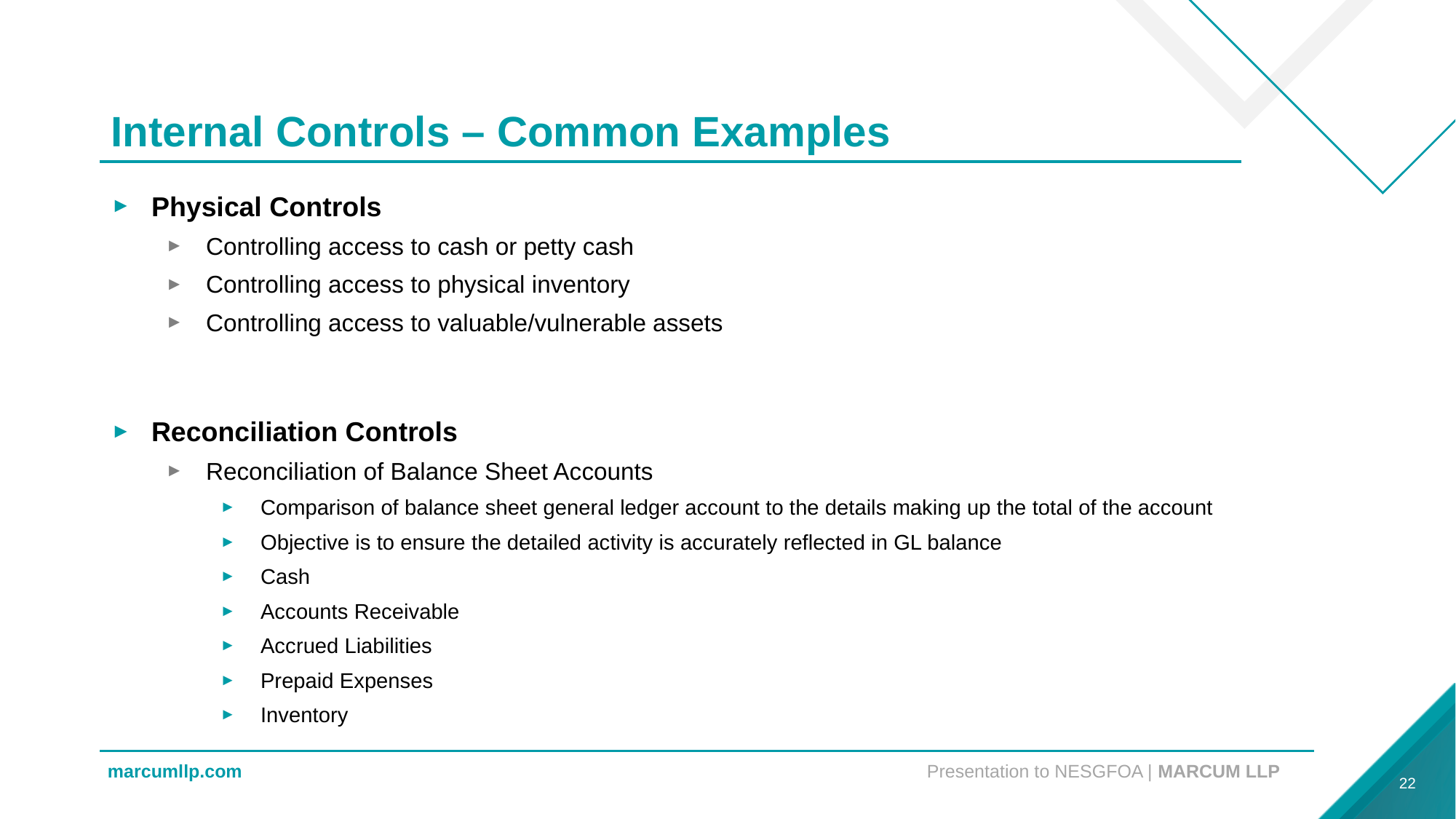

# Internal Controls – Common Examples
Physical Controls
Controlling access to cash or petty cash
Controlling access to physical inventory
Controlling access to valuable/vulnerable assets

Reconciliation Controls
Reconciliation of Balance Sheet Accounts
Comparison of balance sheet general ledger account to the details making up the total of the account
Objective is to ensure the detailed activity is accurately reflected in GL balance
Cash
Accounts Receivable
Accrued Liabilities
Prepaid Expenses
Inventory
22